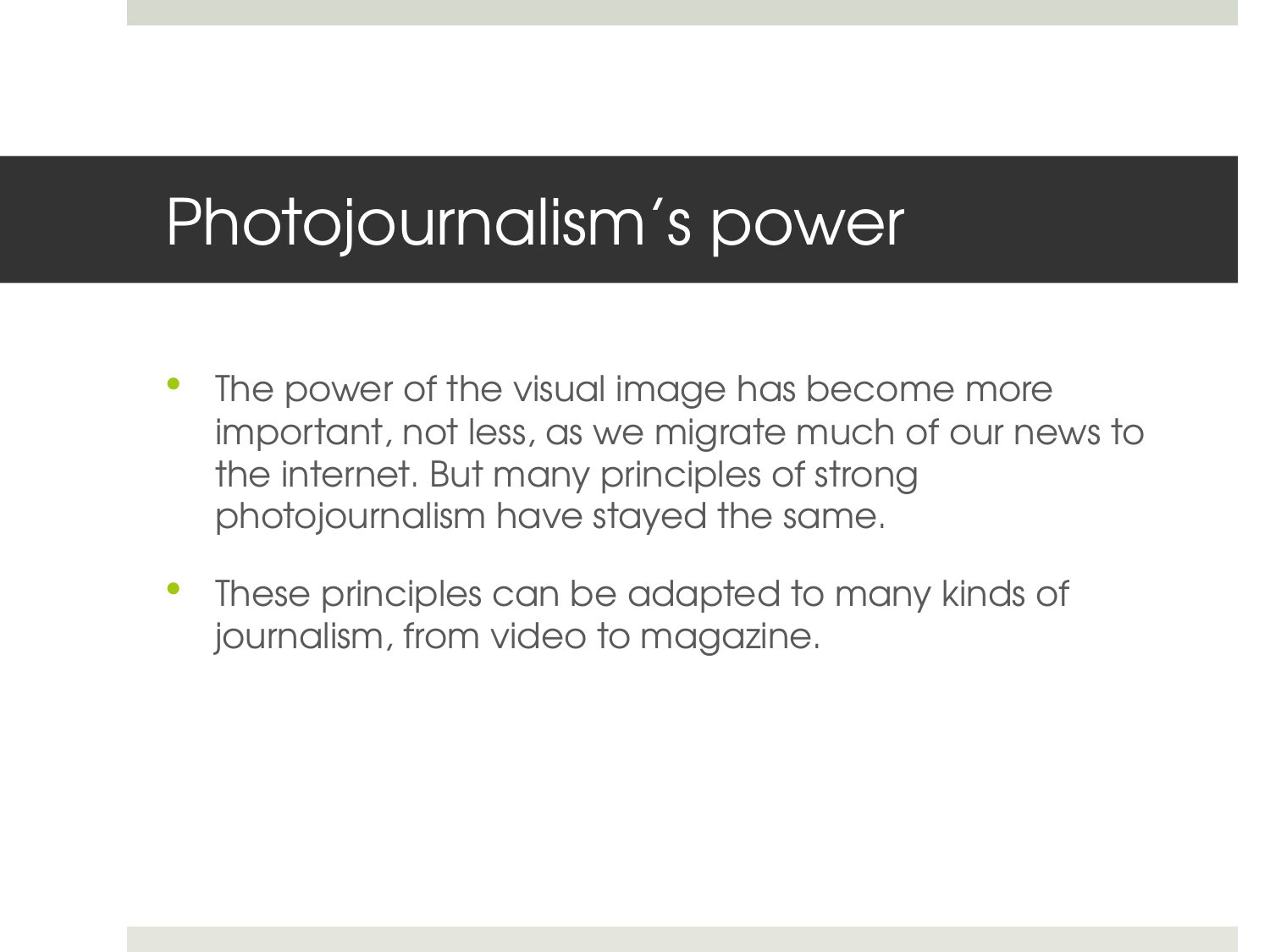

# Photojournalism’s power
The power of the visual image has become more important, not less, as we migrate much of our news to the internet. But many principles of strong photojournalism have stayed the same.
These principles can be adapted to many kinds of journalism, from video to magazine.